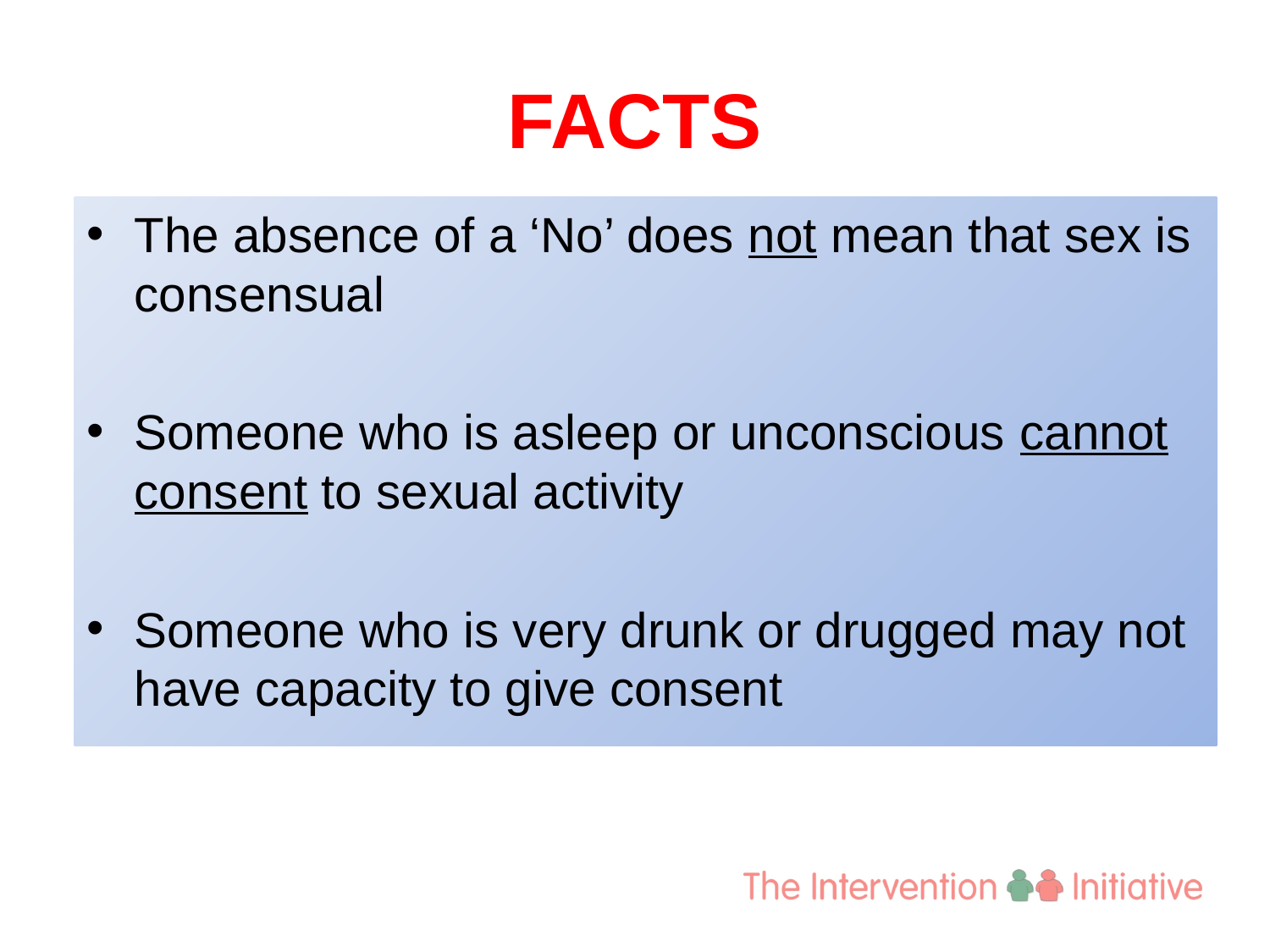

# FACTS
The absence of a ‘No’ does not mean that sex is consensual

Someone who is asleep or unconscious cannot consent to sexual activity

Someone who is very drunk or drugged may not have capacity to give consent